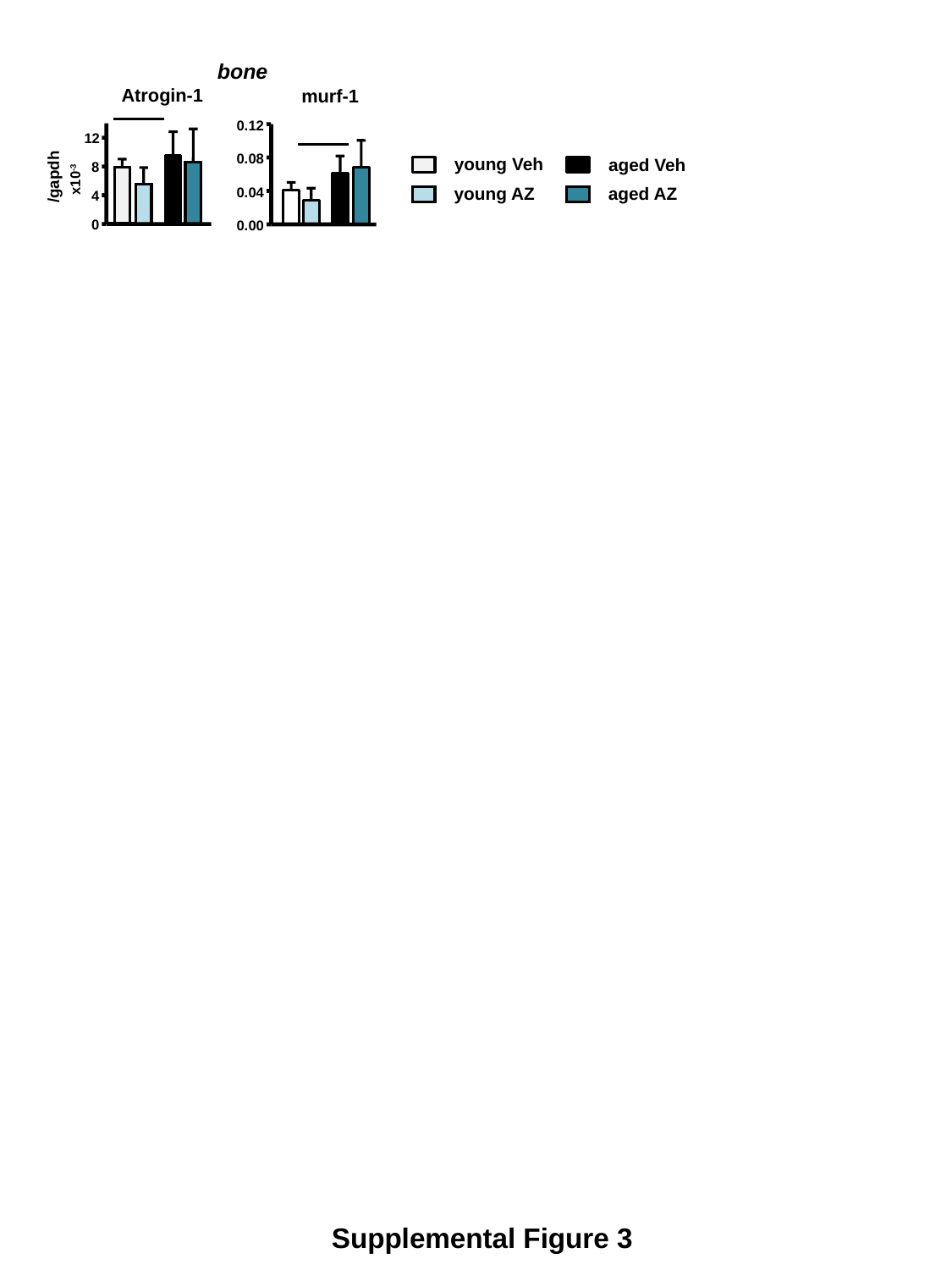

bone
Atrogin-1
murf-1
0.12

12

0.08

8

/gapdh

x10-3

0.04

4

0
0.00

young Veh
aged Veh

young AZ
aged AZ

Supplemental Figure 3